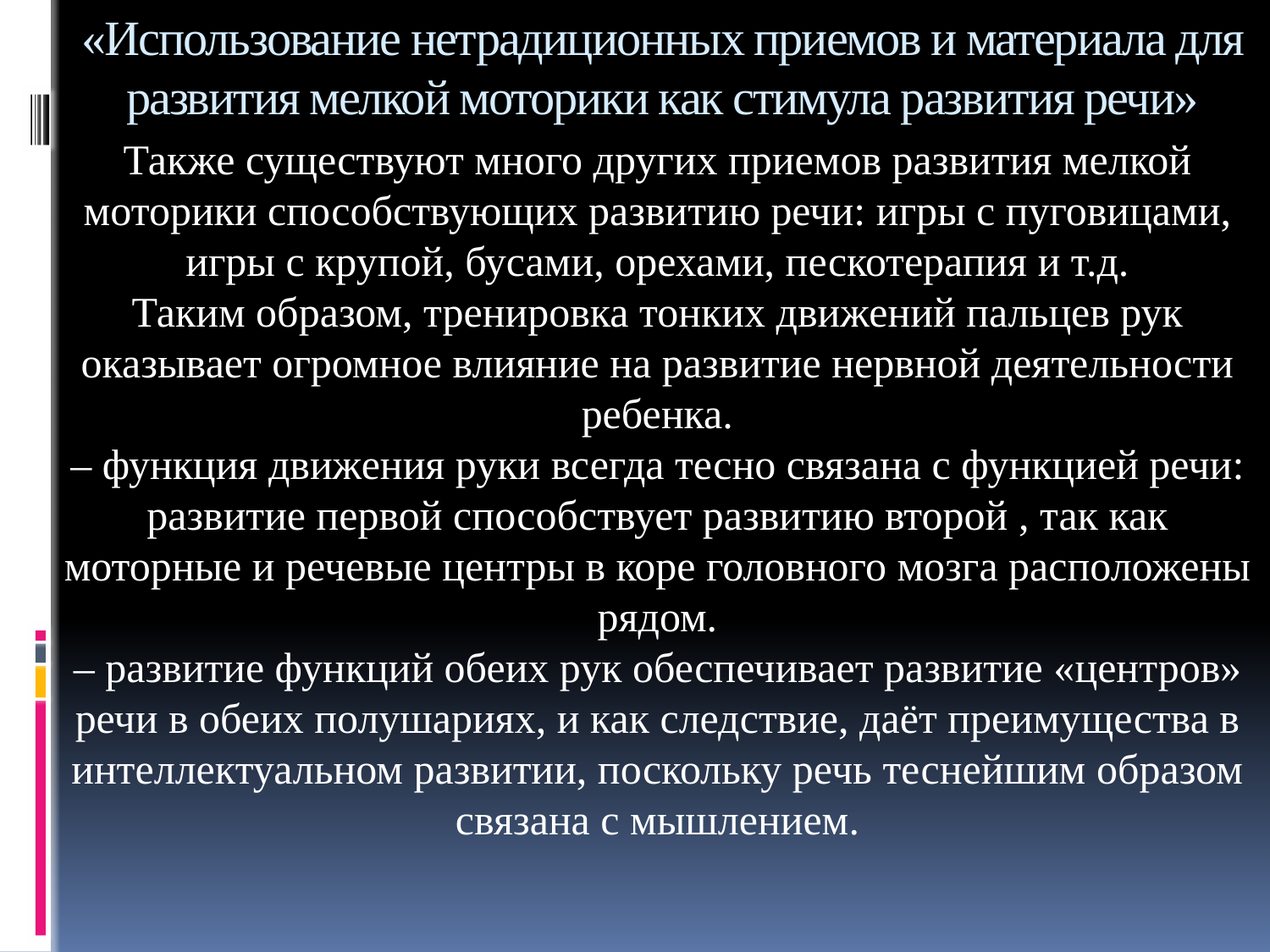

# «Использование нетрадиционных приемов и материала для развития мелкой моторики как стимула развития речи»
Также существуют много других приемов развития мелкой моторики способствующих развитию речи: игры с пуговицами, игры с крупой, бусами, орехами, пескотерапия и т.д.
Таким образом, тренировка тонких движений пальцев рук оказывает огромное влияние на развитие нервной деятельности ребенка.
– функция движения руки всегда тесно связана с функцией речи: развитие первой способствует развитию второй , так как моторные и речевые центры в коре головного мозга расположены рядом.
– развитие функций обеих рук обеспечивает развитие «центров» речи в обеих полушариях, и как следствие, даёт преимущества в интеллектуальном развитии, поскольку речь теснейшим образом связана с мышлением.